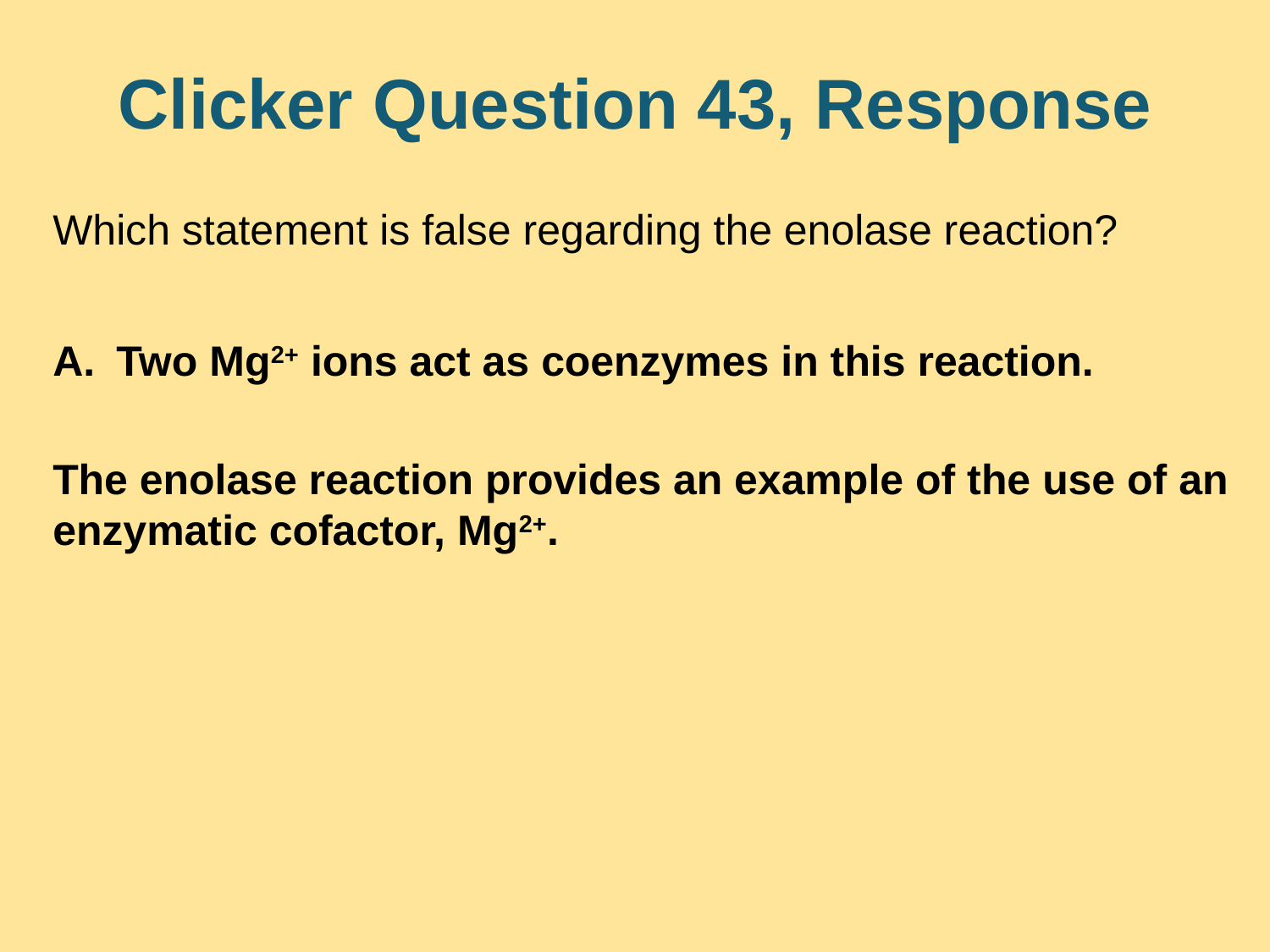

# Clicker Question 43, Response
Which statement is false regarding the enolase reaction?

Two Mg2+ ions act as coenzymes in this reaction.

The enolase reaction provides an example of the use of an enzymatic cofactor, Mg2+.